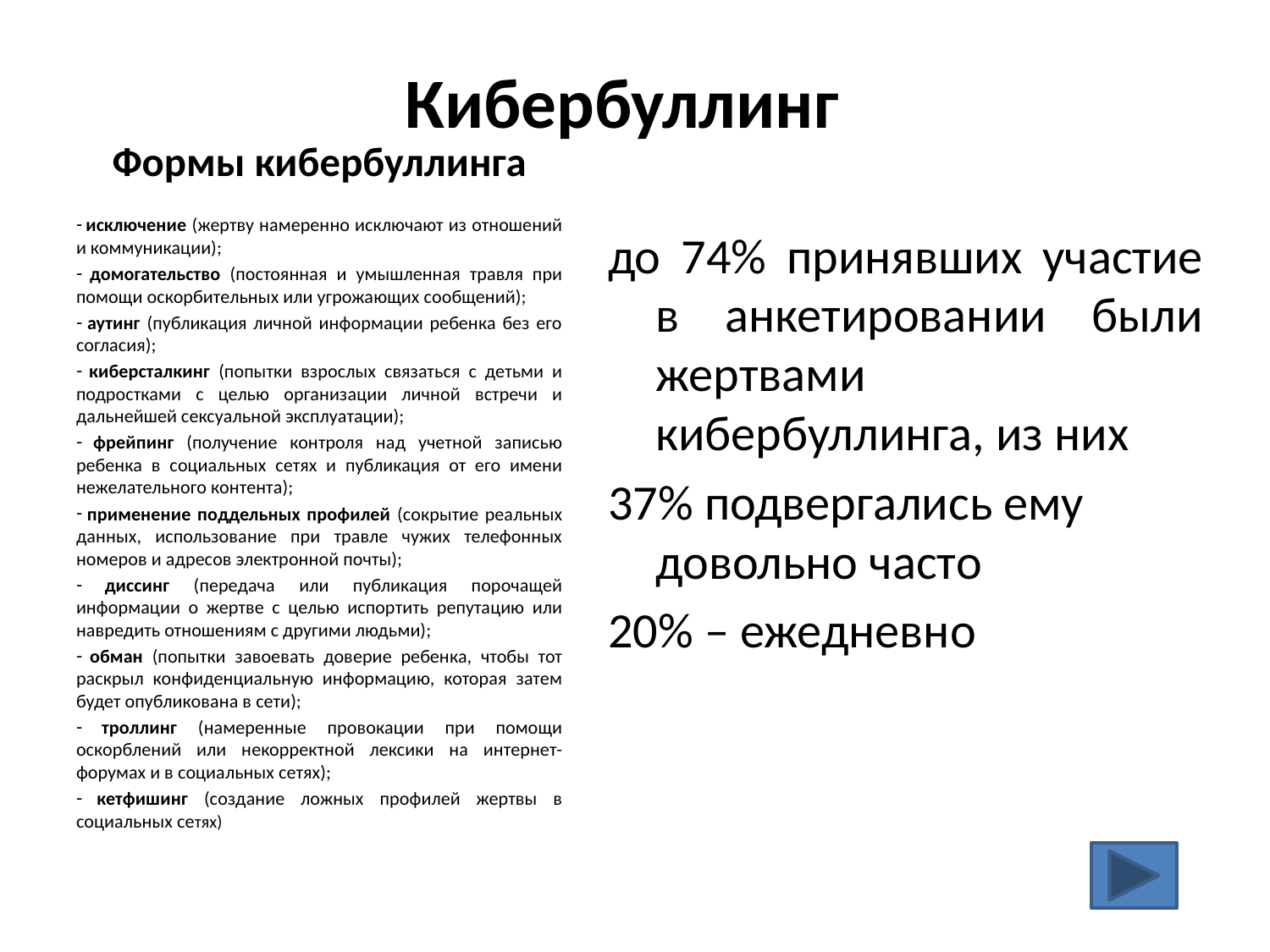

# Кибербуллинг
Формы кибербуллинга

 исключение (жертву намеренно исключают из отношений и коммуникации);
 домогательство (постоянная и умышленная травля при помощи оскорбительных или угрожающих сообщений);
 аутинг (публикация личной информации ребенка без его согласия);
 киберсталкинг (попытки взрослых связаться с детьми и подростками с целью организации личной встречи и дальнейшей сексуальной эксплуатации);
 фрейпинг (получение контроля над учетной записью ребенка в социальных сетях и публикация от его имени нежелательного контента);
 применение поддельных профилей (сокрытие реальных данных, использование при травле чужих телефонных номеров и адресов электронной почты);
 диссинг (передача или публикация порочащей информации о жертве с целью испортить репутацию или навредить отношениям с другими людьми);
 обман (попытки завоевать доверие ребенка, чтобы тот раскрыл конфиденциальную информацию, которая затем будет опубликована в сети);
 троллинг (намеренные провокации при помощи оскорблений или некорректной лексики на интернет-форумах и в социальных сетях);
 кетфишинг (создание ложных профилей жертвы в социальных сетях)

до 74% принявших участие в анкетировании были жертвами кибербуллинга, из них
37% подвергались ему довольно часто
20% – ежедневно